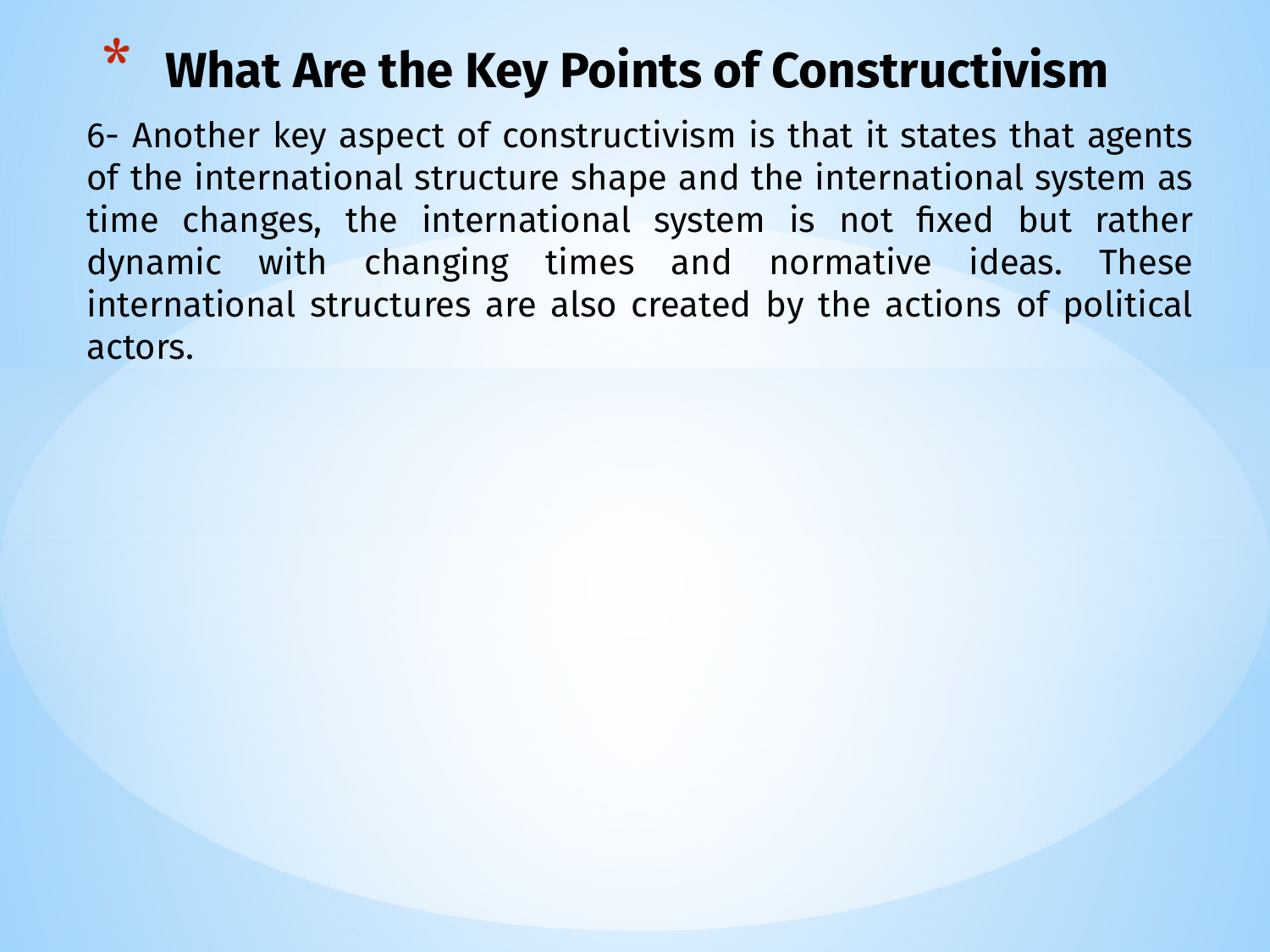

# What Are the Key Points of Constructivism
6- Another key aspect of constructivism is that it states that agents of the international structure shape and the international system as time changes, the international system is not fixed but rather dynamic with changing times and normative ideas. These international structures are also created by the actions of political actors.